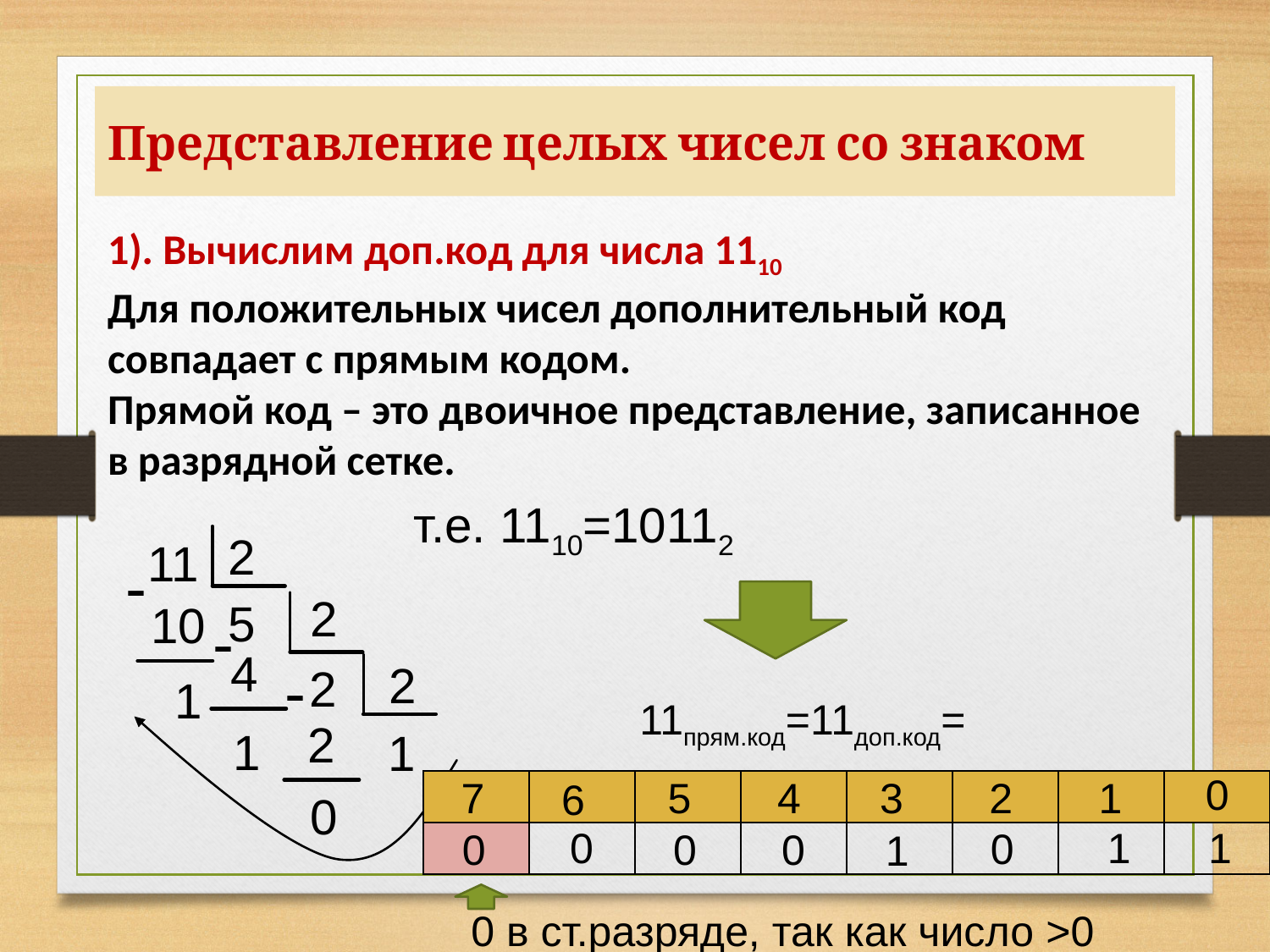

# Представление целых чисел со знаком
1). Вычислим доп.код для числа 1110
Для положительных чисел дополнительный код совпадает с прямым кодом.
Прямой код – это двоичное представление, записанное в разрядной сетке.
т.е. 1110=10112
2
11
-
2

5
10
-
4
-
2
2
1
11прям.код=11доп.код=
2
1
1

0
7
5
4
3
2
1
6
|  |  |  |  |  |  |  |  |
| --- | --- | --- | --- | --- | --- | --- | --- |
|  |  |  |  |  |  |  |  |
0
0
1
1
0
0
0
0
1

0 в ст.разряде, так как число >0